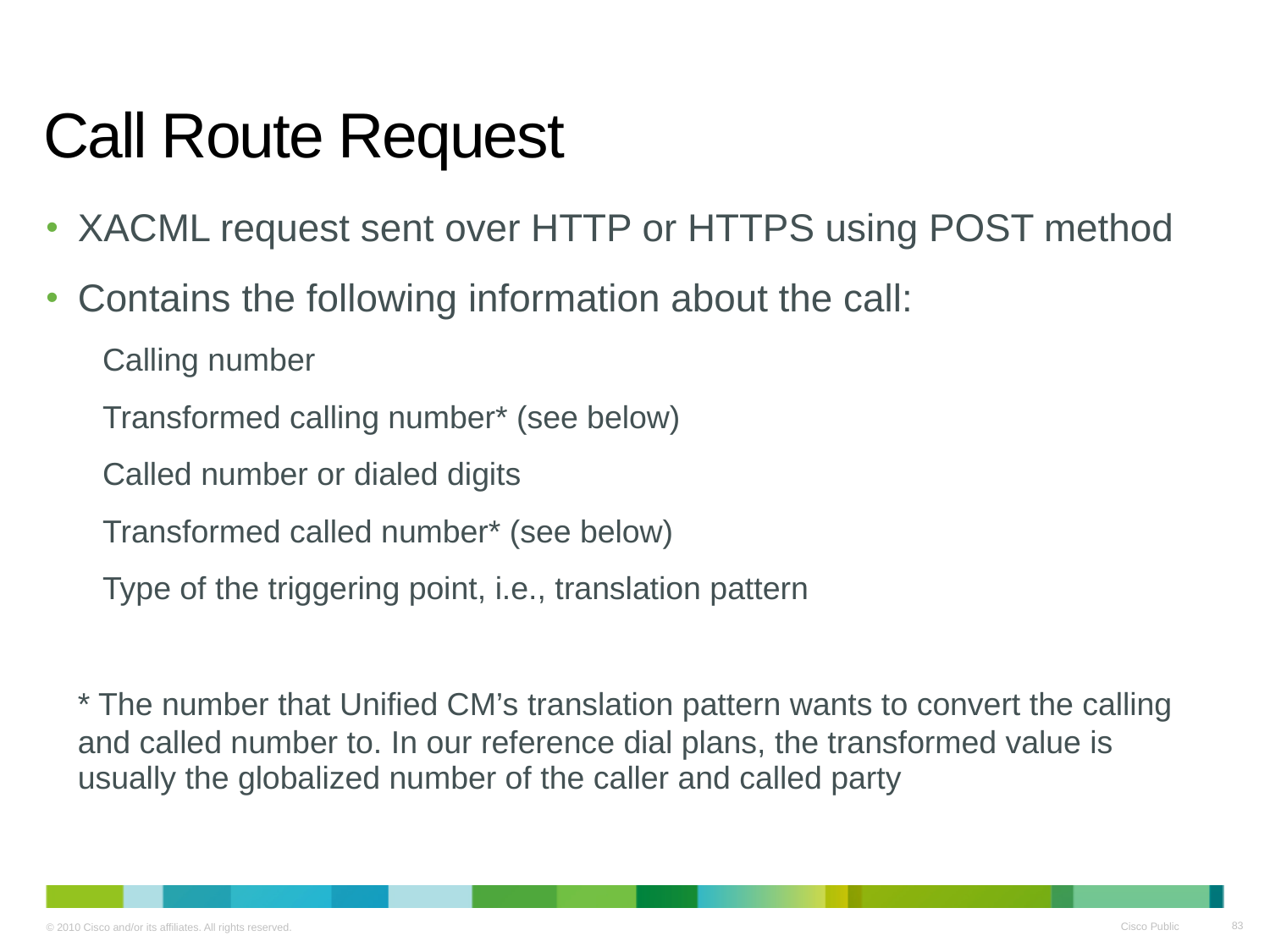

# Call Route Request
XACML request sent over HTTP or HTTPS using POST method
Contains the following information about the call:
Calling number
Transformed calling number* (see below)
Called number or dialed digits
Transformed called number* (see below)
Type of the triggering point, i.e., translation pattern

	* The number that Unified CM’s translation pattern wants to convert the calling and called number to. In our reference dial plans, the transformed value is usually the globalized number of the caller and called party